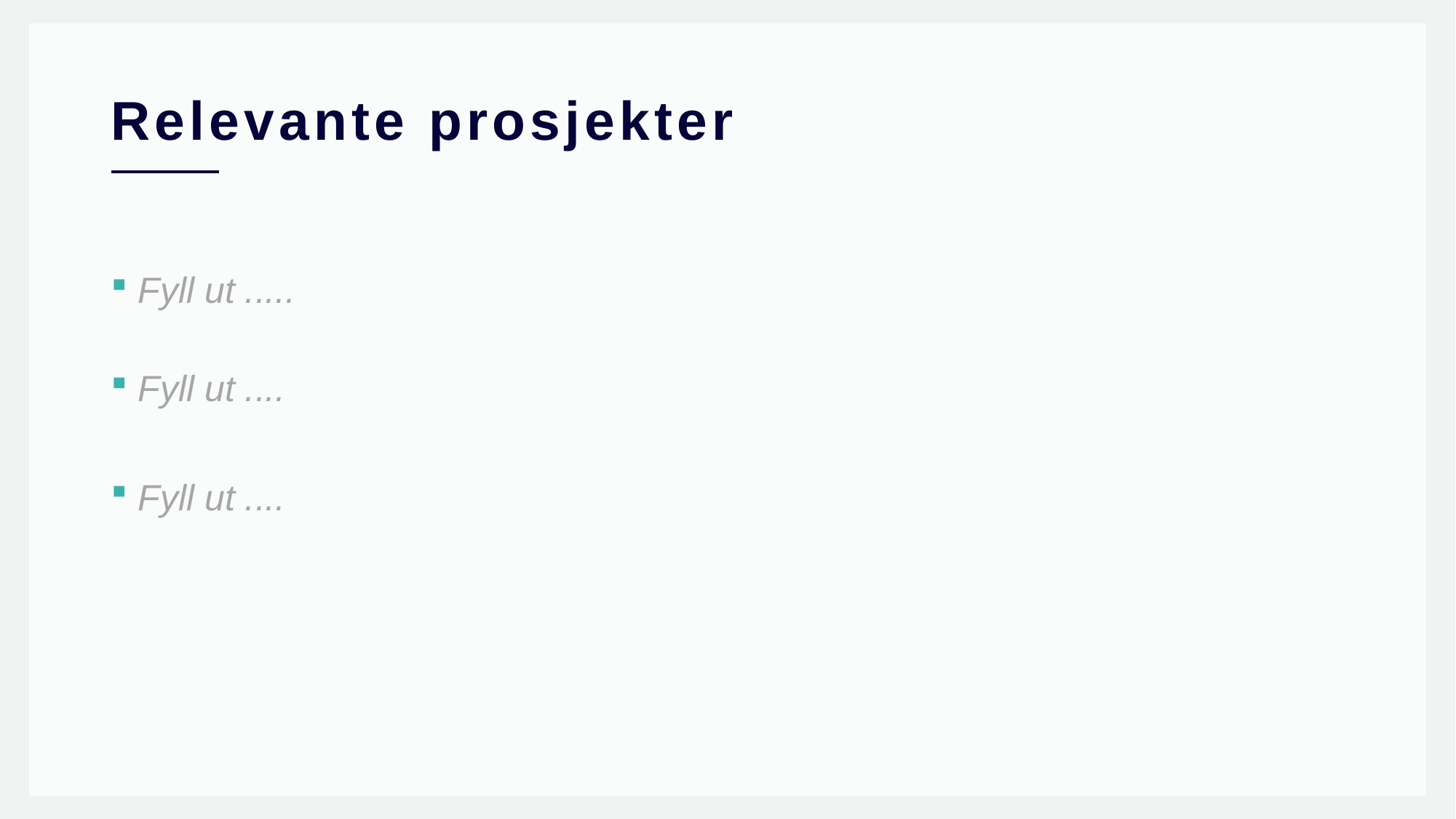

# Relevante prosjekter
Fyll ut .....
Fyll ut ....

Fyll ut ....